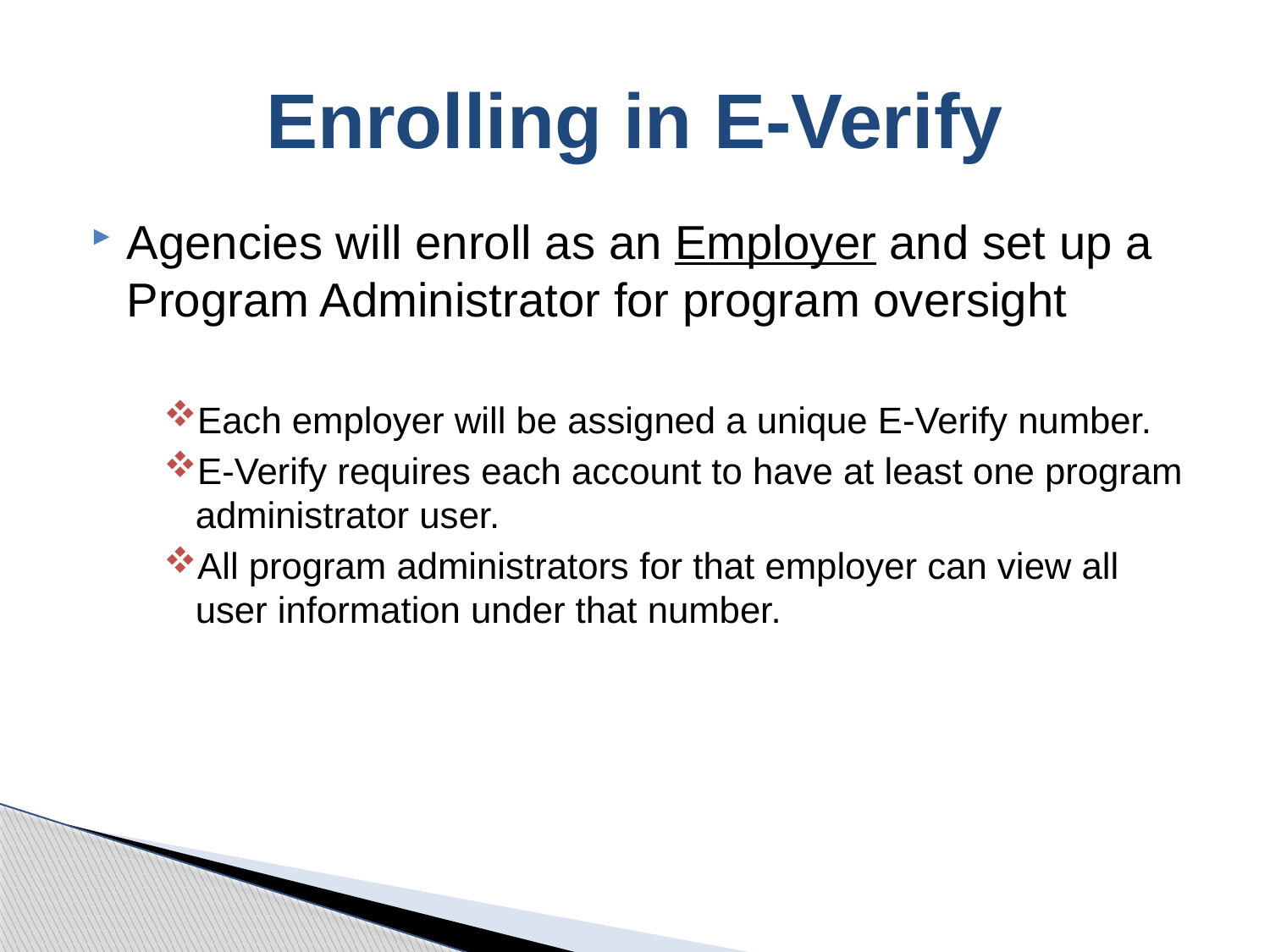

# Enrolling in E-Verify
Agencies will enroll as an Employer and set up a Program Administrator for program oversight

Each employer will be assigned a unique E-Verify number.
E-Verify requires each account to have at least one program administrator user.
All program administrators for that employer can view all user information under that number.